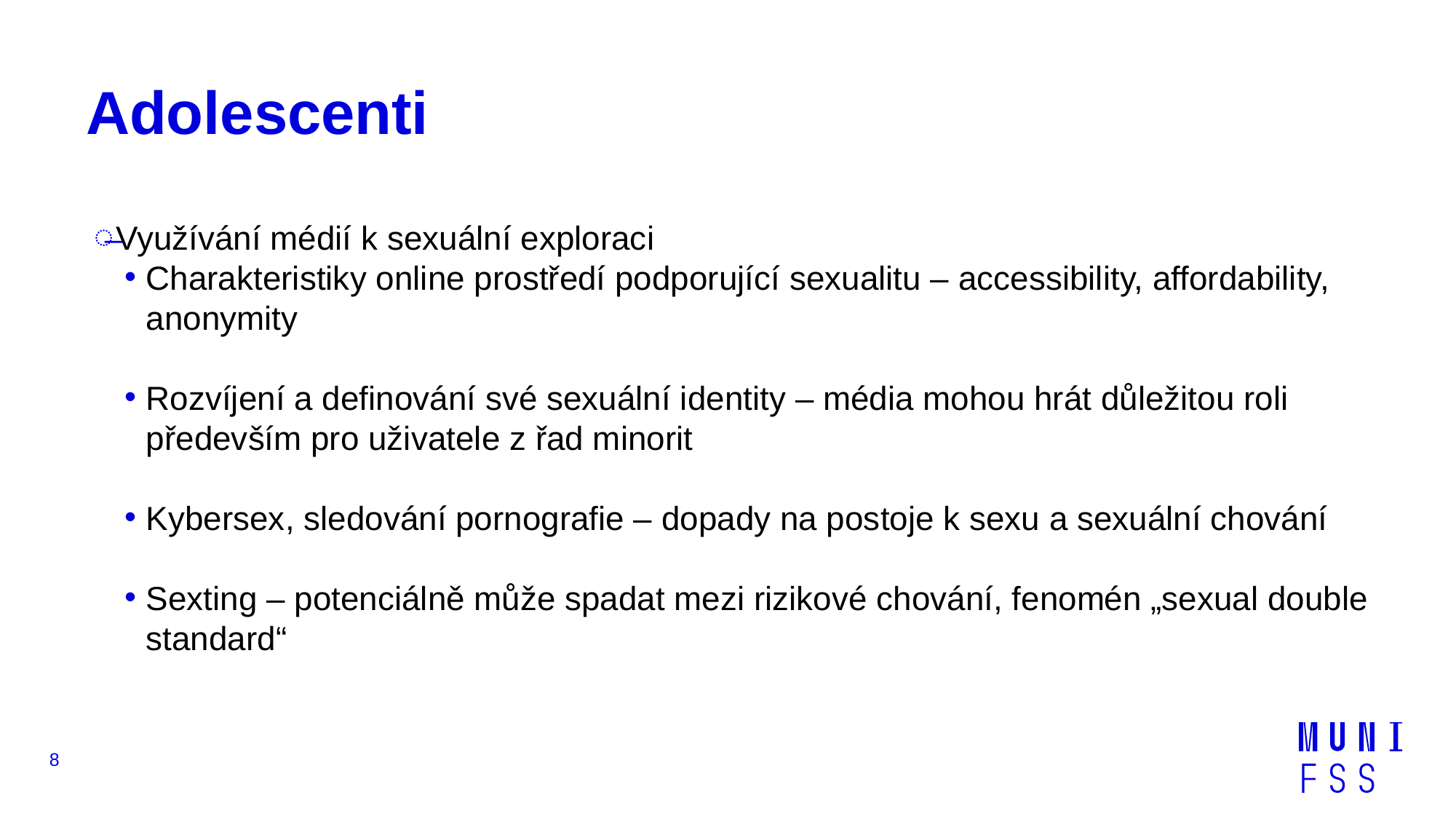

# Adolescenti
Využívání médií k sexuální exploraci
Charakteristiky online prostředí podporující sexualitu – accessibility, affordability, anonymity

Rozvíjení a definování své sexuální identity – média mohou hrát důležitou roli především pro uživatele z řad minorit
Kybersex, sledování pornografie – dopady na postoje k sexu a sexuální chování
Sexting – potenciálně může spadat mezi rizikové chování, fenomén „sexual double standard“

8